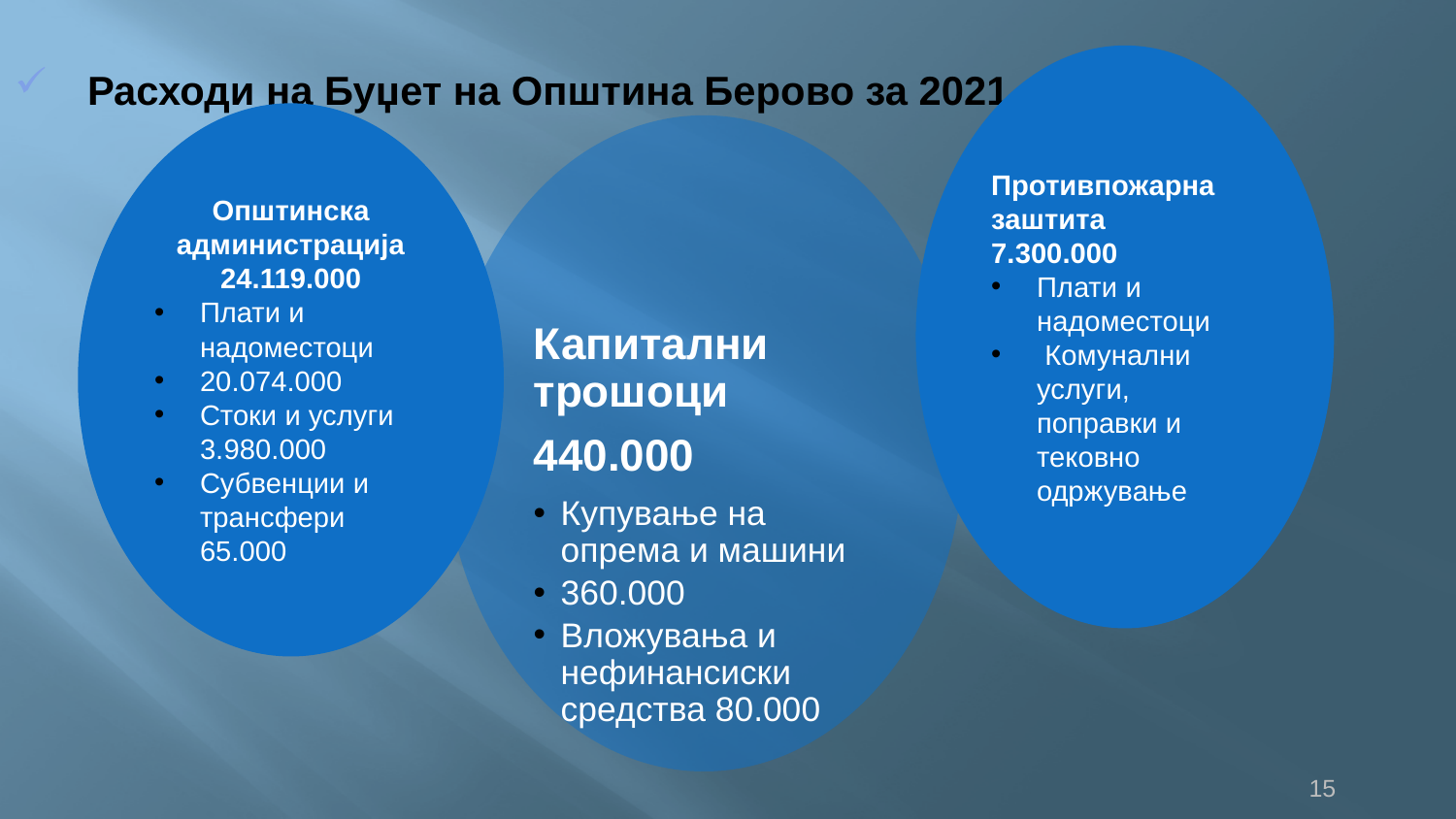

Расходи на Буџет на Општина Берово за 2021 година
Противпожарна заштита
7.300.000
 Комунални услуги, поправки и тековно одржување
Плати и надоместоци
Капитални трошоци
440.000
Купување на опрема и машини
360.000
Вложувања и нефинансиски средства 80.000
Општинска администрација
24.119.000
Плати и надоместоци
20.074.000
Стоки и услуги 3.980.000
Субвенции и трансфери 65.000
15